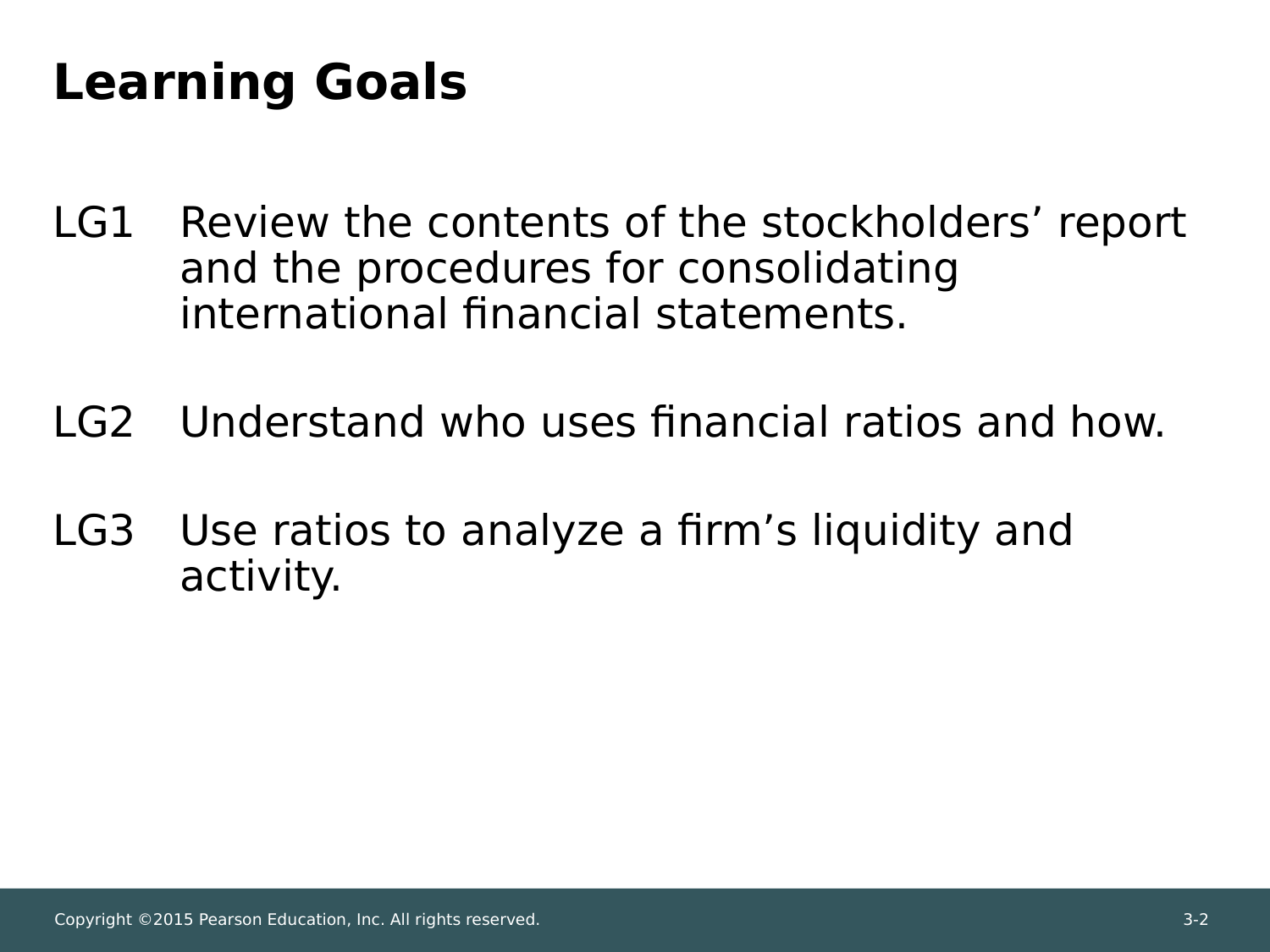

# Learning Goals
LG1	Review the contents of the stockholders’ report and the procedures for consolidating international financial statements.

LG2	Understand who uses financial ratios and how.

LG3	Use ratios to analyze a firm’s liquidity and activity.